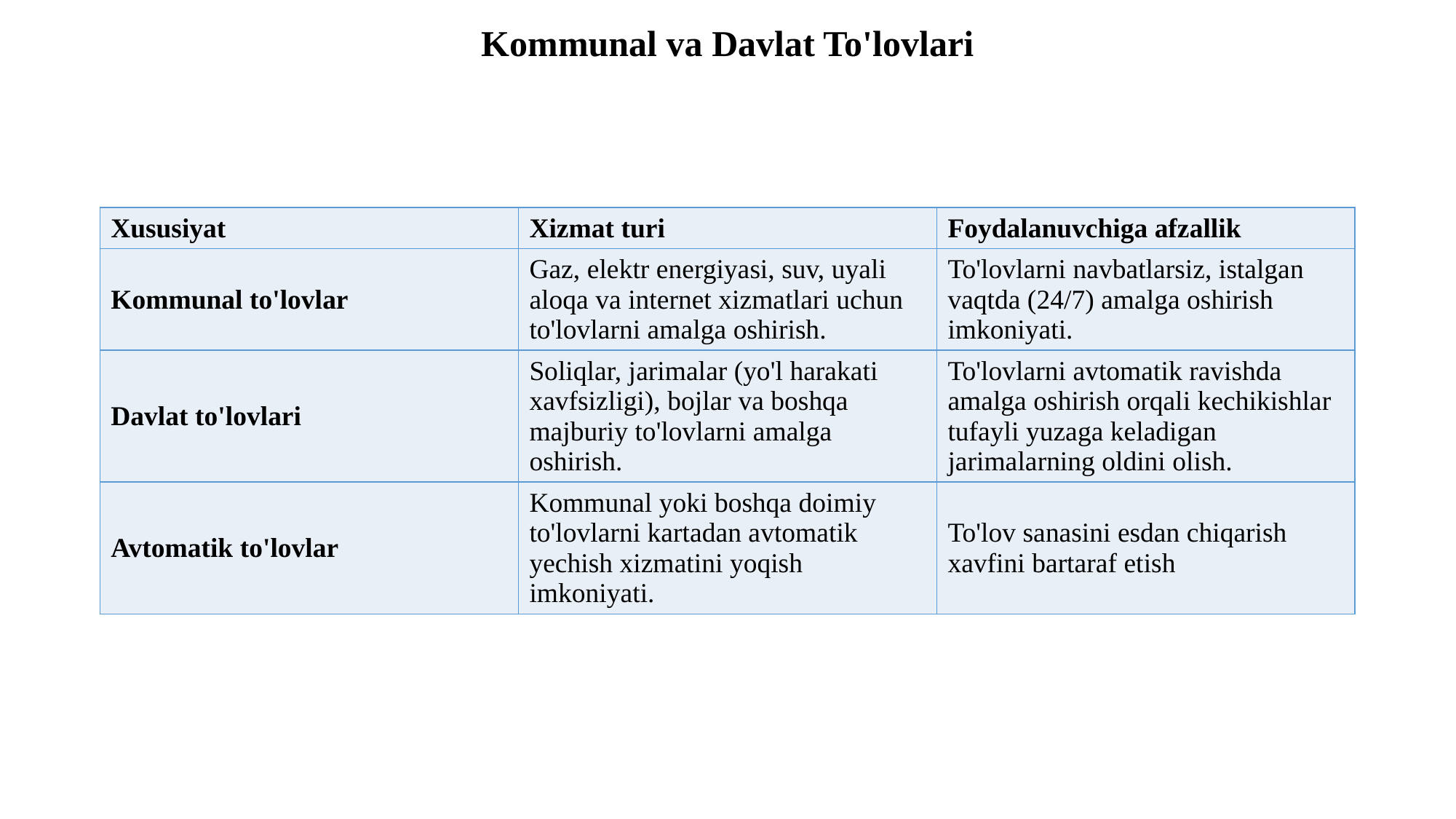

Kommunal va Davlat To'lovlari
| Xususiyat | Xizmat turi | Foydalanuvchiga afzallik |
| --- | --- | --- |
| Kommunal to'lovlar | Gaz, elektr energiyasi, suv, uyali aloqa va internet xizmatlari uchun to'lovlarni amalga oshirish. | To'lovlarni navbatlarsiz, istalgan vaqtda (24/7) amalga oshirish imkoniyati. |
| Davlat to'lovlari | Soliqlar, jarimalar (yo'l harakati xavfsizligi), bojlar va boshqa majburiy to'lovlarni amalga oshirish. | To'lovlarni avtomatik ravishda amalga oshirish orqali kechikishlar tufayli yuzaga keladigan jarimalarning oldini olish. |
| Avtomatik to'lovlar | Kommunal yoki boshqa doimiy to'lovlarni kartadan avtomatik yechish xizmatini yoqish imkoniyati. | To'lov sanasini esdan chiqarish xavfini bartaraf etish |